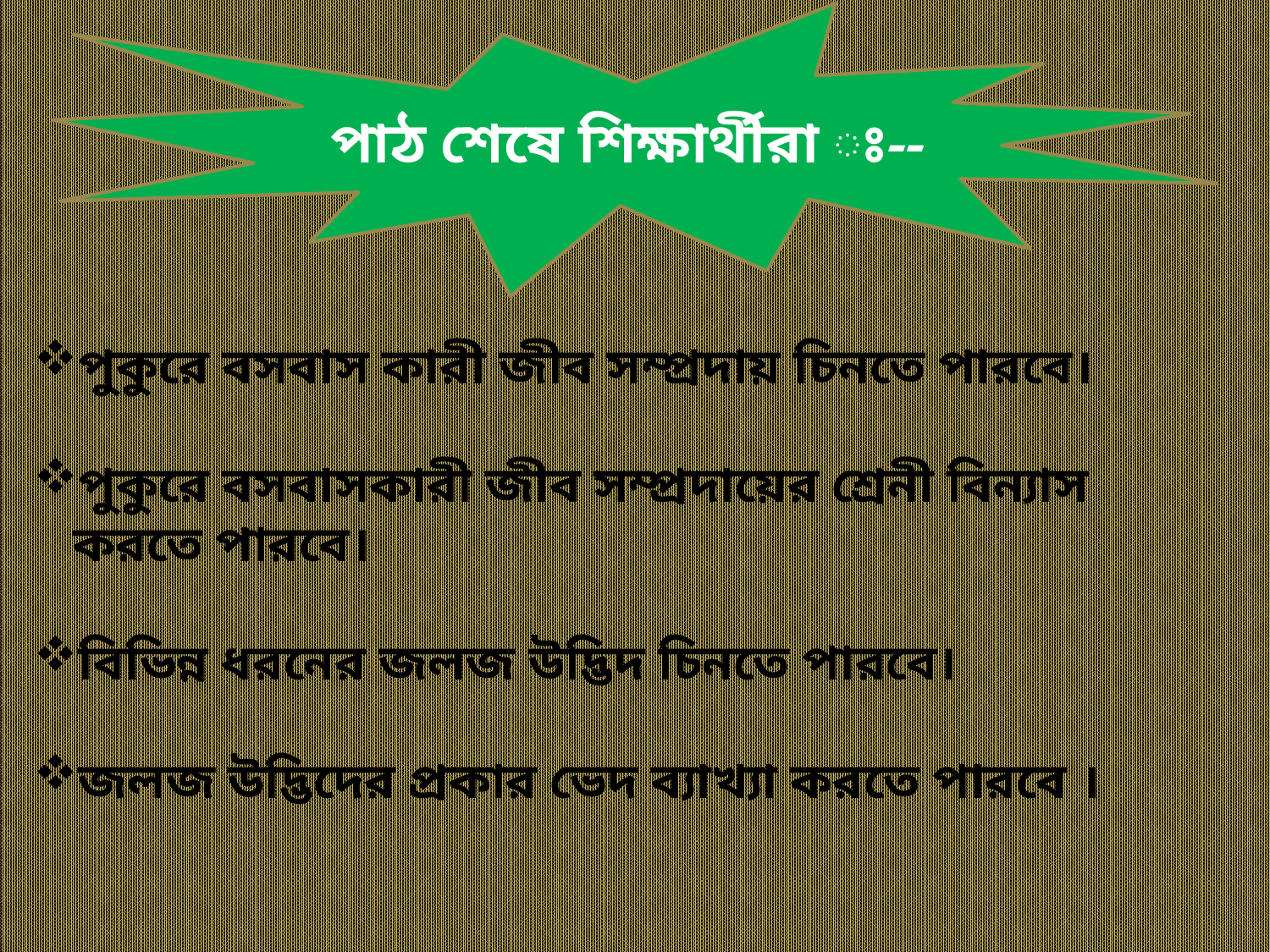

পাঠ শেষে শিক্ষার্থীরা ঃ--
পুকুরে বসবাস কারী জীব সম্প্রদায় চিনতে পারবে।

পুকুরে বসবাসকারী জীব সম্প্রদায়ের শ্রেনী বিন্যাস করতে পারবে।

বিভিন্ন ধরনের জলজ উদ্ভিদ চিনতে পারবে।

জলজ উদ্ভিদের প্রকার ভেদ ব্যাখ্যা করতে পারবে ।